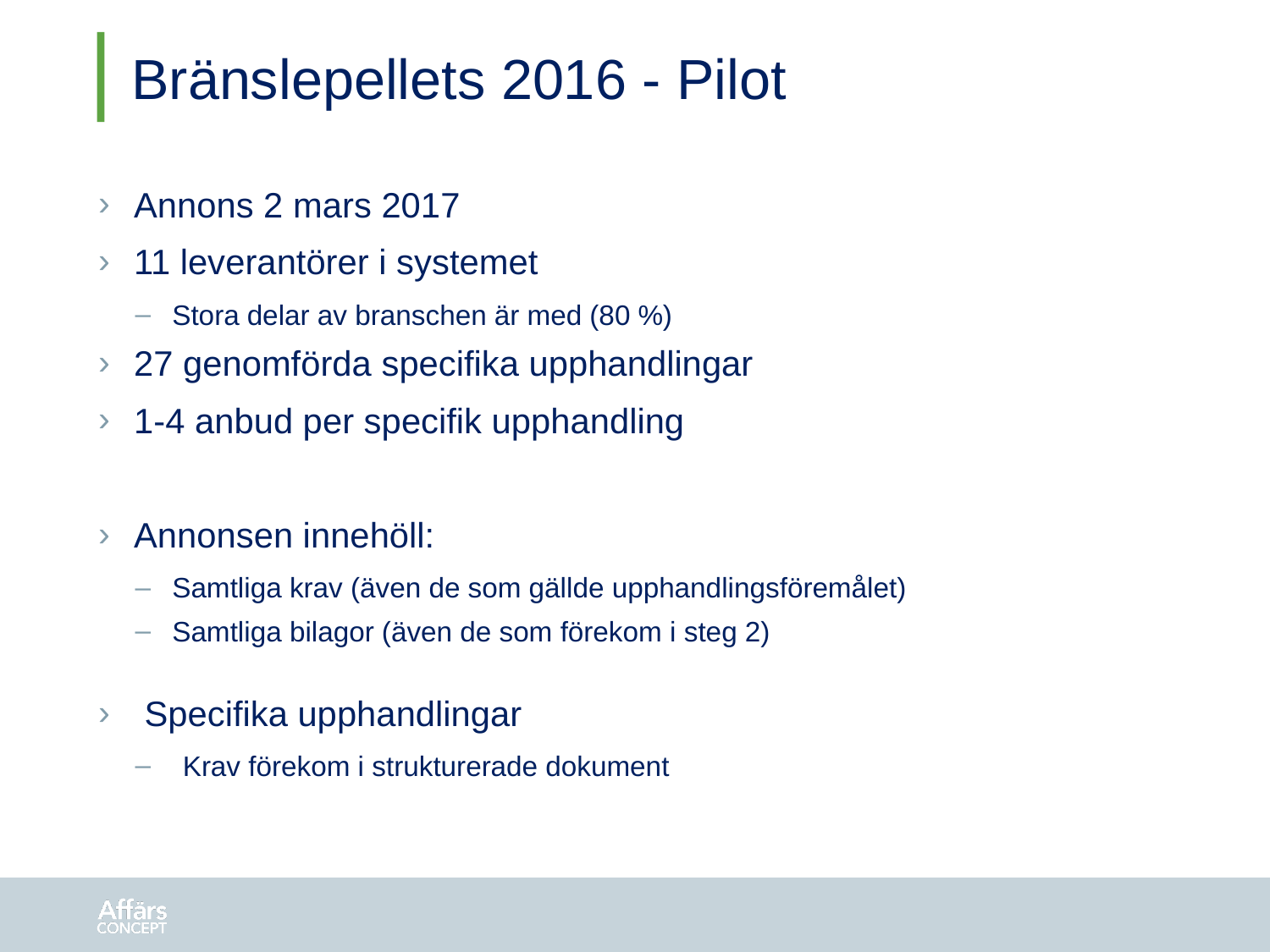

# Bränslepellets 2016 - Pilot
Annons 2 mars 2017
11 leverantörer i systemet
Stora delar av branschen är med (80 %)
27 genomförda specifika upphandlingar
1-4 anbud per specifik upphandling

Annonsen innehöll:
Samtliga krav (även de som gällde upphandlingsföremålet)
Samtliga bilagor (även de som förekom i steg 2)
Specifika upphandlingar
Krav förekom i strukturerade dokument